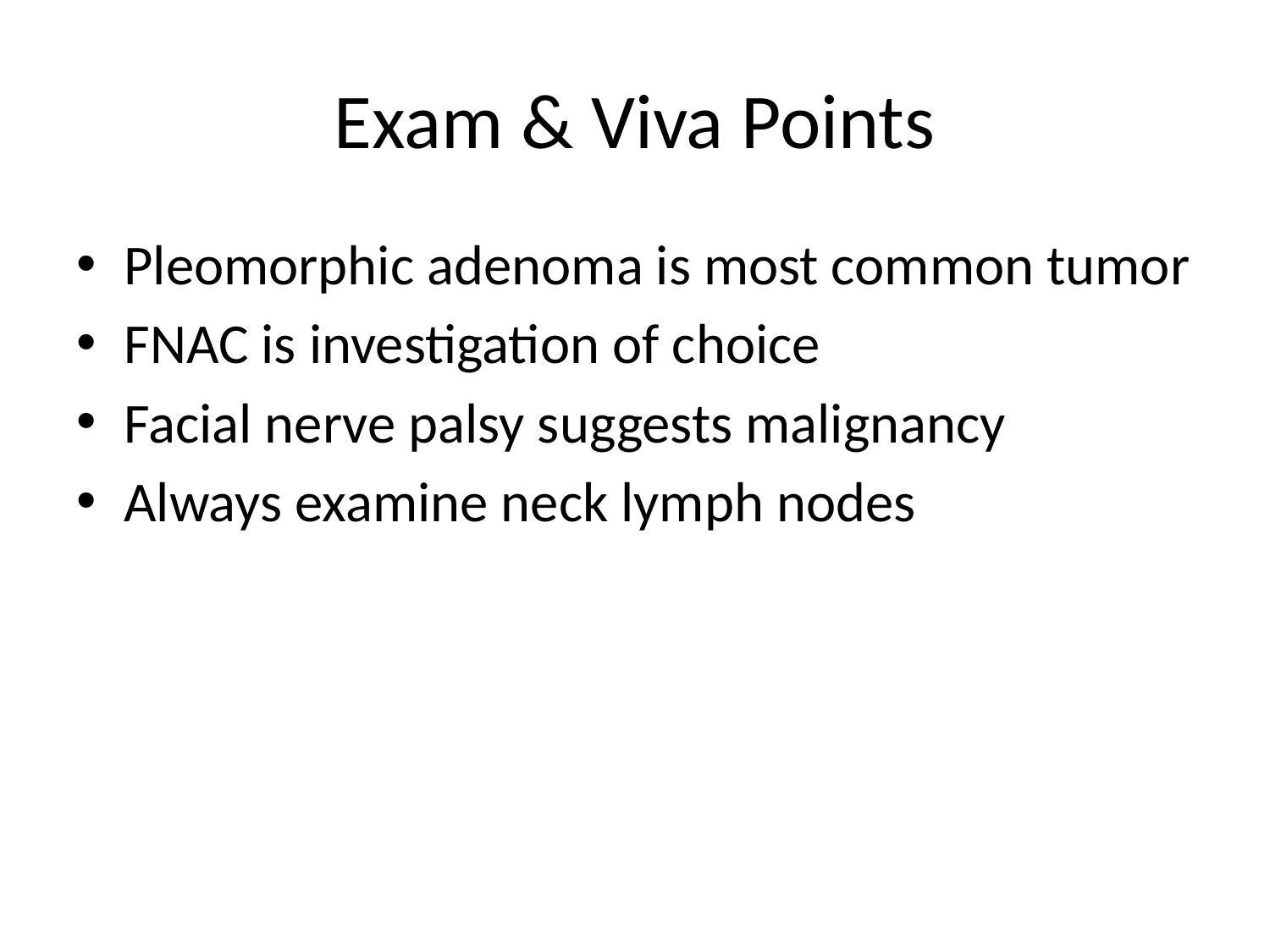

# Exam & Viva Points
Pleomorphic adenoma is most common tumor
FNAC is investigation of choice
Facial nerve palsy suggests malignancy
Always examine neck lymph nodes